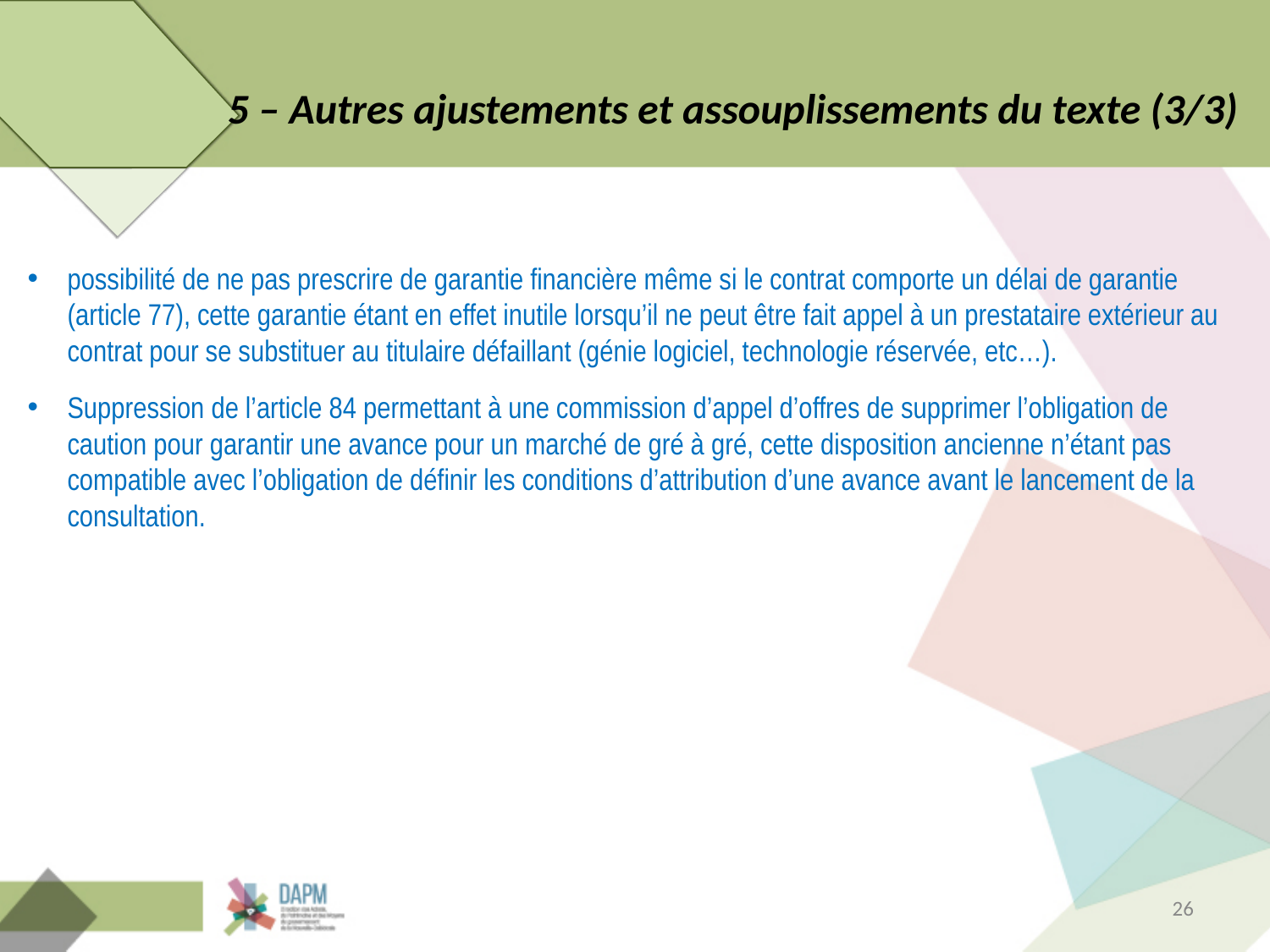

# 5 – Autres ajustements et assouplissements du texte (3/3)

possibilité de ne pas prescrire de garantie financière même si le contrat comporte un délai de garantie (article 77), cette garantie étant en effet inutile lorsqu’il ne peut être fait appel à un prestataire extérieur au contrat pour se substituer au titulaire défaillant (génie logiciel, technologie réservée, etc…).
Suppression de l’article 84 permettant à une commission d’appel d’offres de supprimer l’obligation de caution pour garantir une avance pour un marché de gré à gré, cette disposition ancienne n’étant pas compatible avec l’obligation de définir les conditions d’attribution d’une avance avant le lancement de la consultation.

26